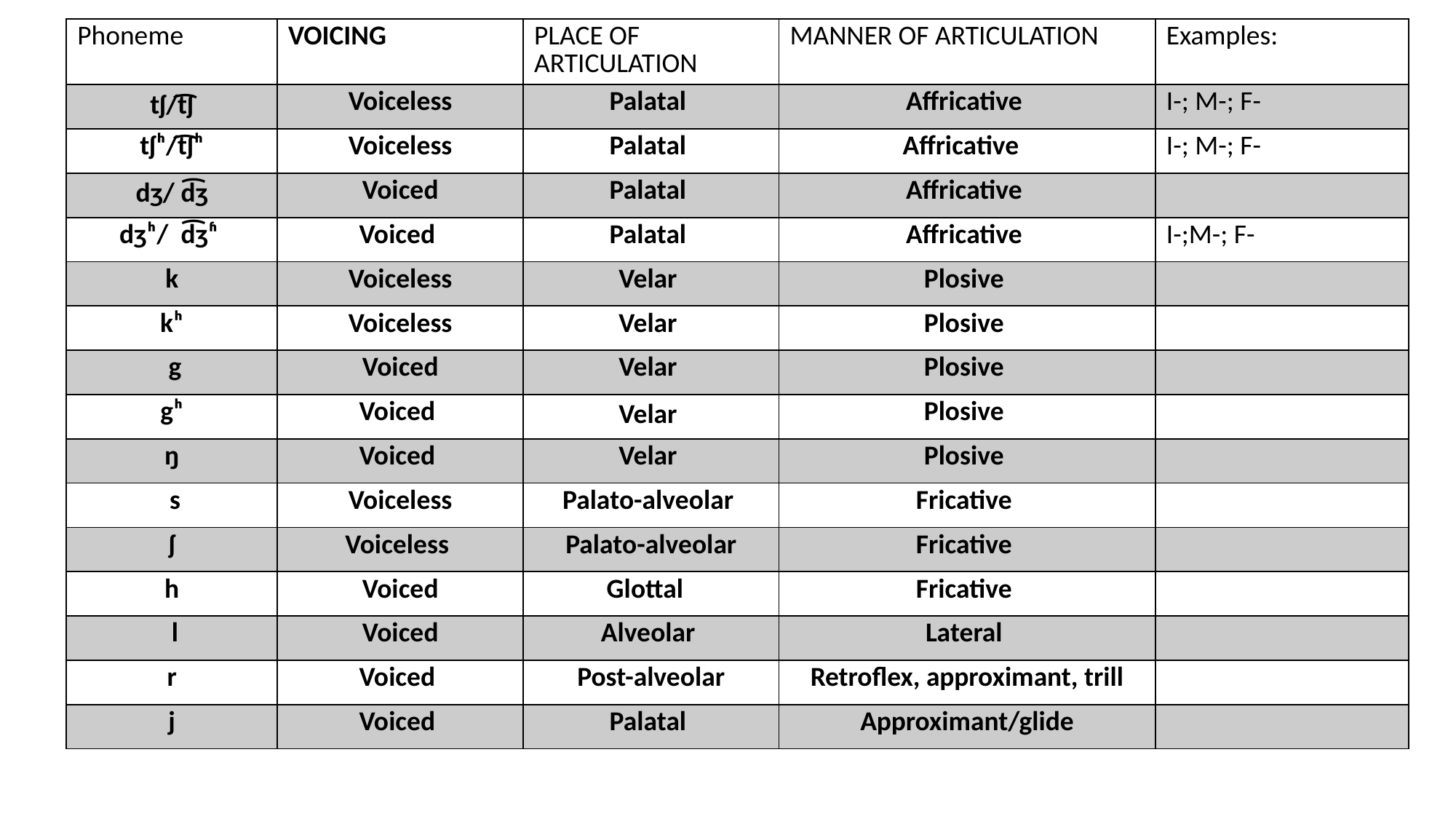

| Phoneme | VOICING | PLACE OF ARTICULATION | MANNER OF ARTICULATION | Examples: |
| --- | --- | --- | --- | --- |
| tʃ/t͡ʃ | Voiceless | Palatal | Affricative | I-; M-; F- |
| tʃʰ/t͡ʃʰ | Voiceless | Palatal | Affricative | I-; M-; F- |
| dʒ/ d͡ʒ | Voiced | Palatal | Affricative |  |
| dʒʰ/ d͡ʒʱ | Voiced | Palatal | Affricative | I-;M-; F- |
| k | Voiceless | Velar | Plosive |  |
| kʰ | Voiceless | Velar | Plosive |  |
| g | Voiced | Velar | Plosive |  |
| gʰ | Voiced | Velar | Plosive |  |
| ŋ | Voiced | Velar | Plosive |  |
| s | Voiceless | Palato-alveolar | Fricative |  |
| ʃ | Voiceless | Palato-alveolar | Fricative |  |
| h | Voiced | Glottal | Fricative |  |
| l | Voiced | Alveolar | Lateral |  |
| r | Voiced | Post-alveolar | Retroflex, approximant, trill |  |
| j | Voiced | Palatal | Approximant/glide |  |